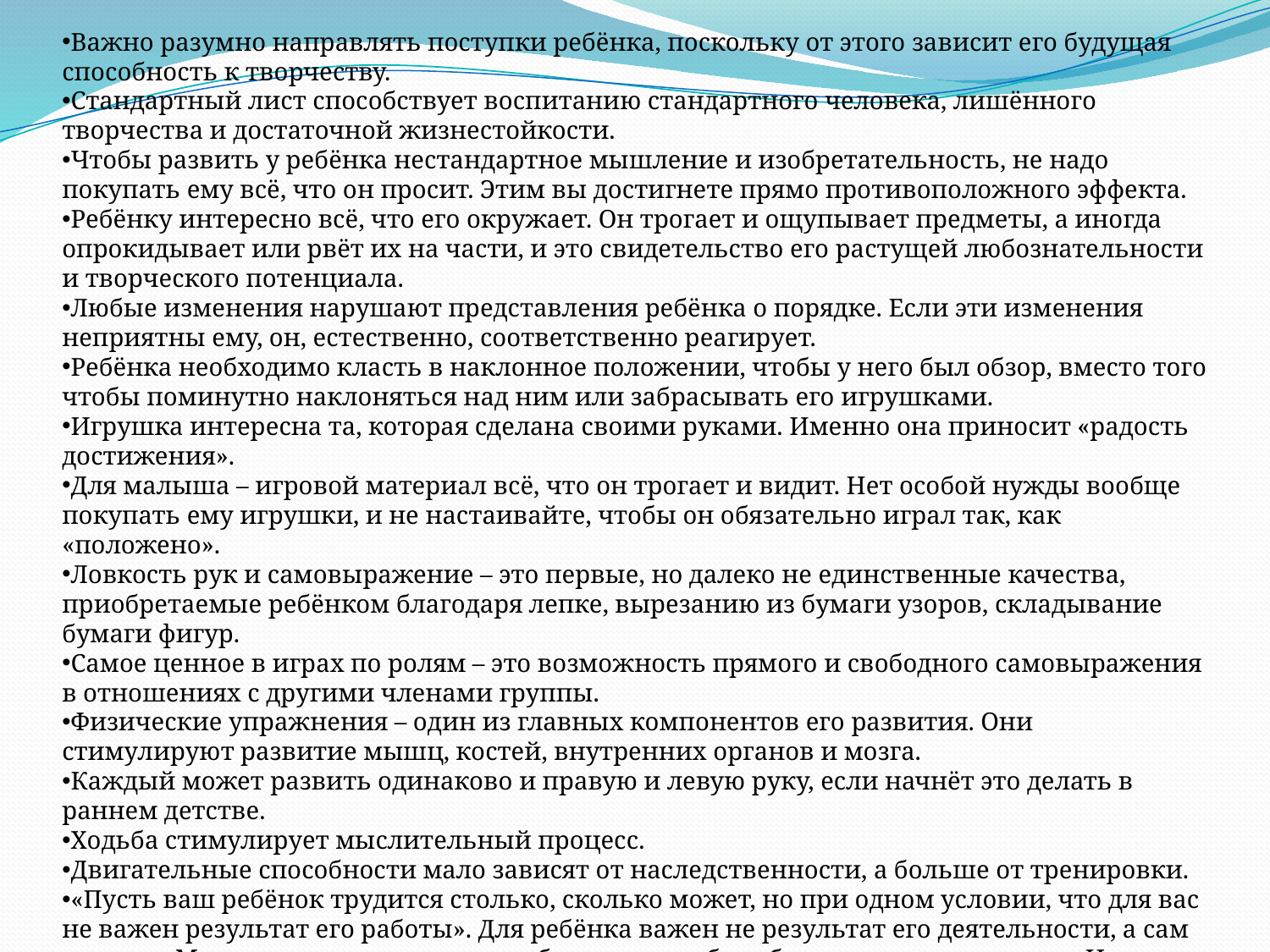

Важно разумно направлять поступки ребёнка, поскольку от этого зависит его будущая способность к творчеству.
Стандартный лист способствует воспитанию стандартного человека, лишённого творчества и достаточной жизнестойкости.
Чтобы развить у ребёнка нестандартное мышление и изобретательность, не надо покупать ему всё, что он просит. Этим вы достигнете прямо противоположного эффекта.
Ребёнку интересно всё, что его окружает. Он трогает и ощупывает предметы, а иногда опрокидывает или рвёт их на части, и это свидетельство его растущей любознательности и творческого потенциала.
Любые изменения нарушают представления ребёнка о порядке. Если эти изменения неприятны ему, он, естественно, соответственно реагирует.
Ребёнка необходимо класть в наклонное положении, чтобы у него был обзор, вместо того чтобы поминутно наклоняться над ним или забрасывать его игрушками.
Игрушка интересна та, которая сделана своими руками. Именно она приносит «радость достижения».
Для малыша – игровой материал всё, что он трогает и видит. Нет особой нужды вообще покупать ему игрушки, и не настаивайте, чтобы он обязательно играл так, как «положено».
Ловкость рук и самовыражение – это первые, но далеко не единственные качества, приобретаемые ребёнком благодаря лепке, вырезанию из бумаги узоров, складывание бумаги фигур.
Самое ценное в играх по ролям – это возможность прямого и свободного самовыражения в отношениях с другими членами группы.
Физические упражнения – один из главных компонентов его развития. Они стимулируют развитие мышц, костей, внутренних органов и мозга.
Каждый может развить одинаково и правую и левую руку, если начнёт это делать в раннем детстве.
Ходьба стимулирует мыслительный процесс.
Двигательные способности мало зависят от наследственности, а больше от тренировки.
«Пусть ваш ребёнок трудится столько, сколько может, но при одном условии, что для вас не важен результат его работы». Для ребёнка важен не результат его деятельности, а сам процесс. Мы же, взрослые, хотим, чтобы каждая работа была доведена до конца. И в этом видим отличие работы от развлечений.
Масару Ибука